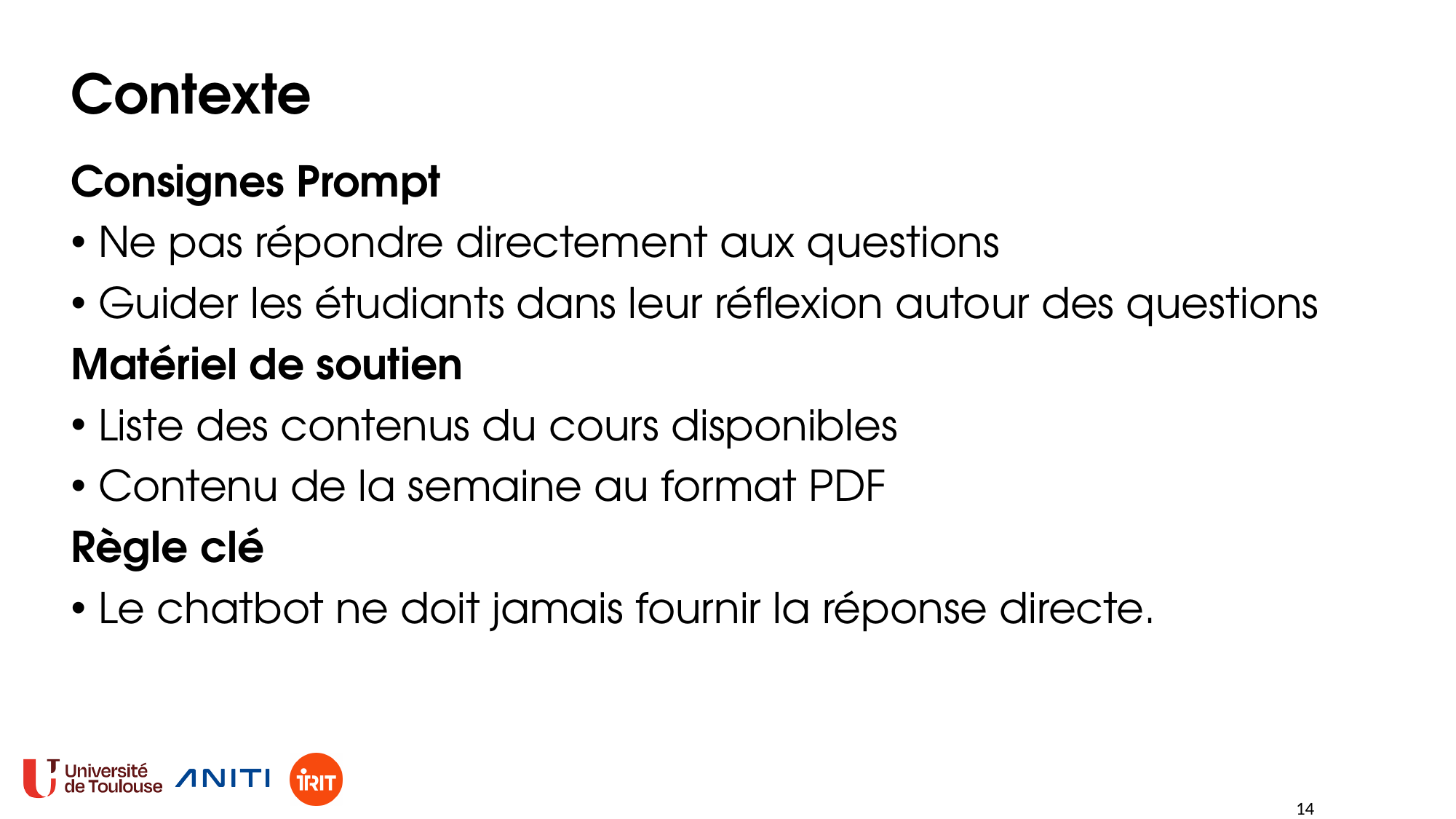

Contexte
Consignes Prompt
Ne pas répondre directement aux questions
Guider les étudiants dans leur réflexion autour des questions
Matériel de soutien
Liste des contenus du cours disponibles
Contenu de la semaine au format PDF
Règle clé
Le chatbot ne doit jamais fournir la réponse directe.

14